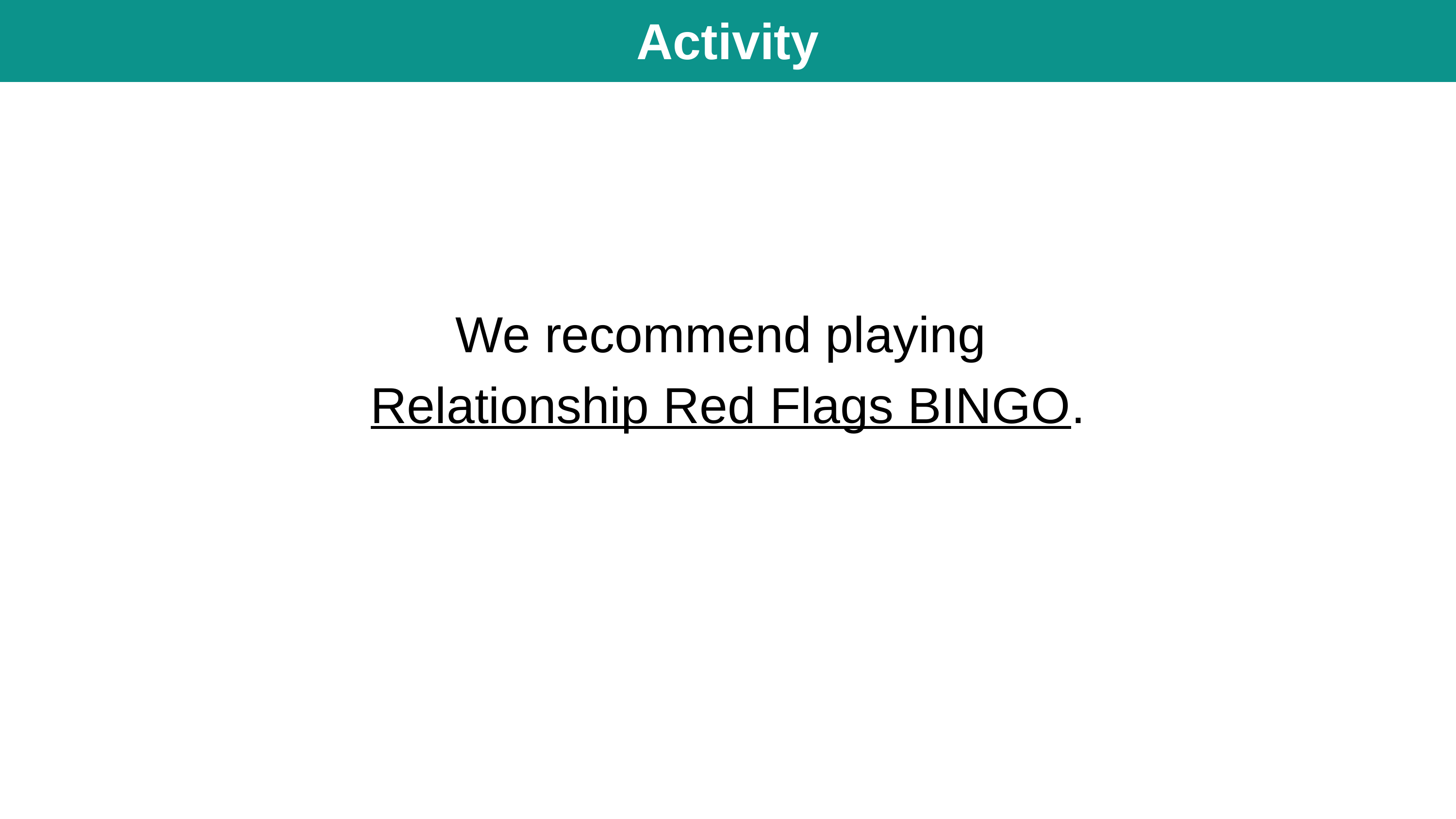

Activity
We recommend playing
Relationship Red Flags BINGO.